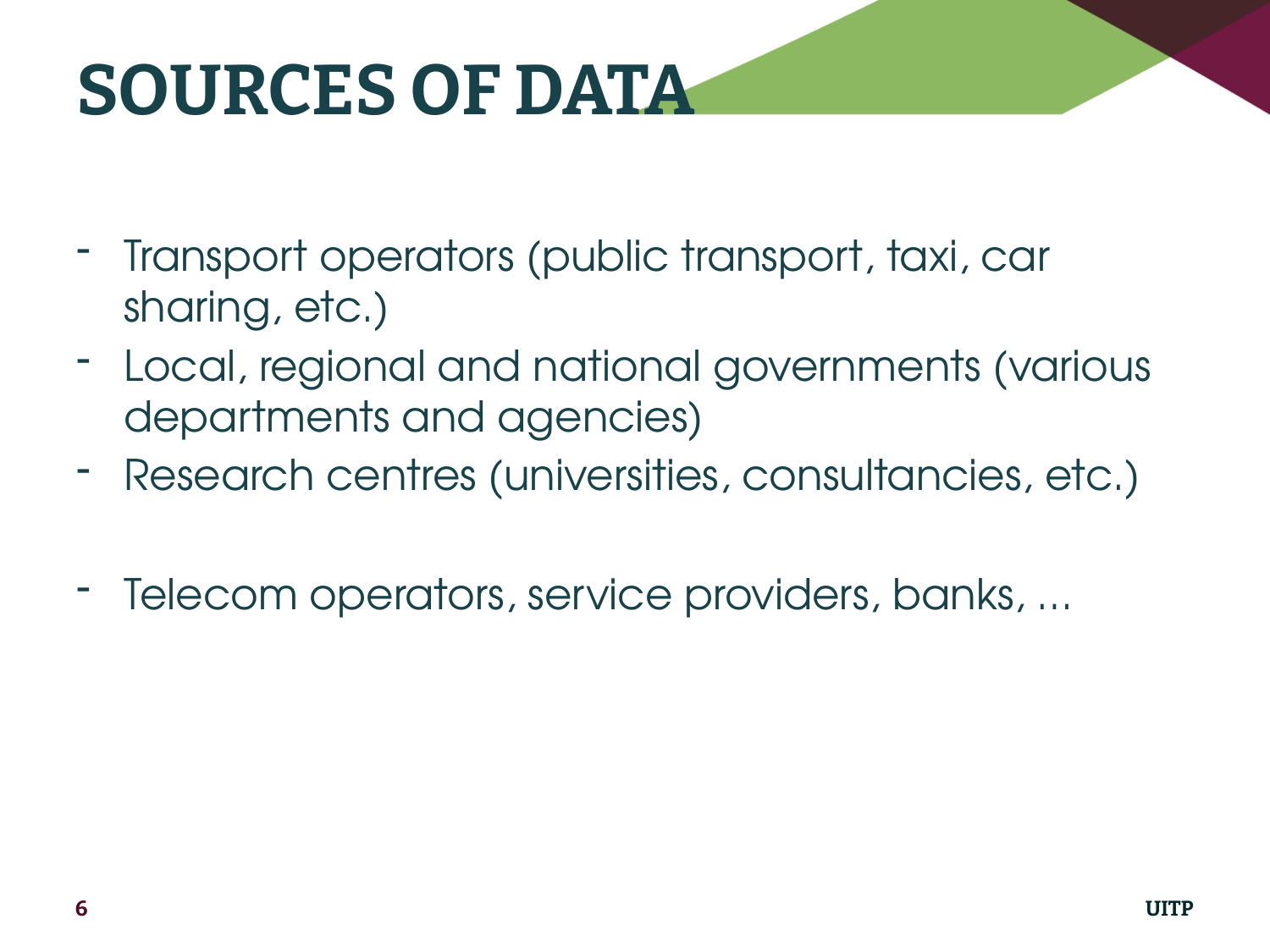

# Sources of data
Transport operators (public transport, taxi, car sharing, etc.)
Local, regional and national governments (various departments and agencies)
Research centres (universities, consultancies, etc.)

Telecom operators, service providers, banks, …
6
UITP